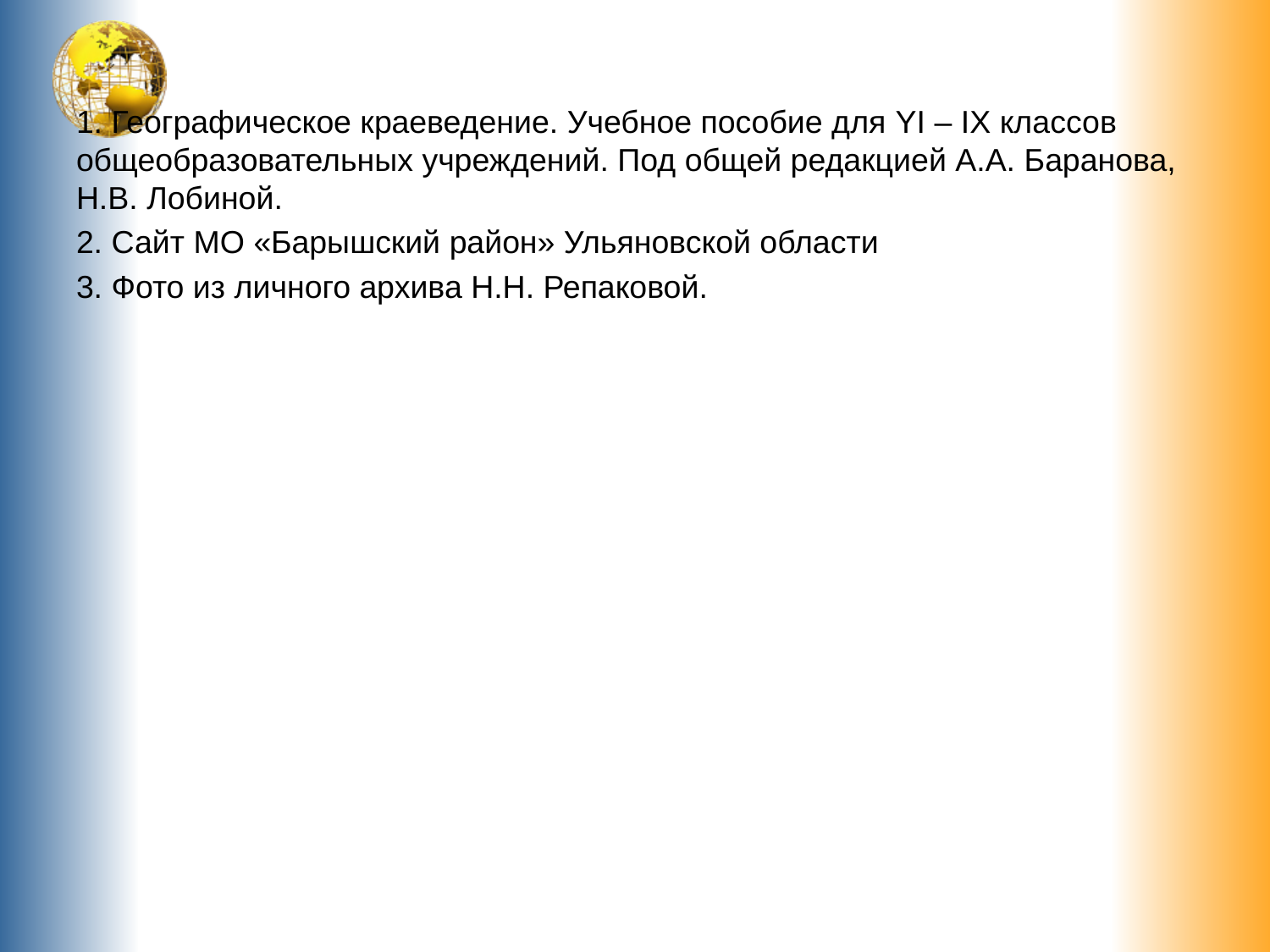

1. Географическое краеведение. Учебное пособие для YI – IХ классов общеобразовательных учреждений. Под общей редакцией А.А. Баранова, Н.В. Лобиной.
2. Сайт МО «Барышский район» Ульяновской области
3. Фото из личного архива Н.Н. Репаковой.